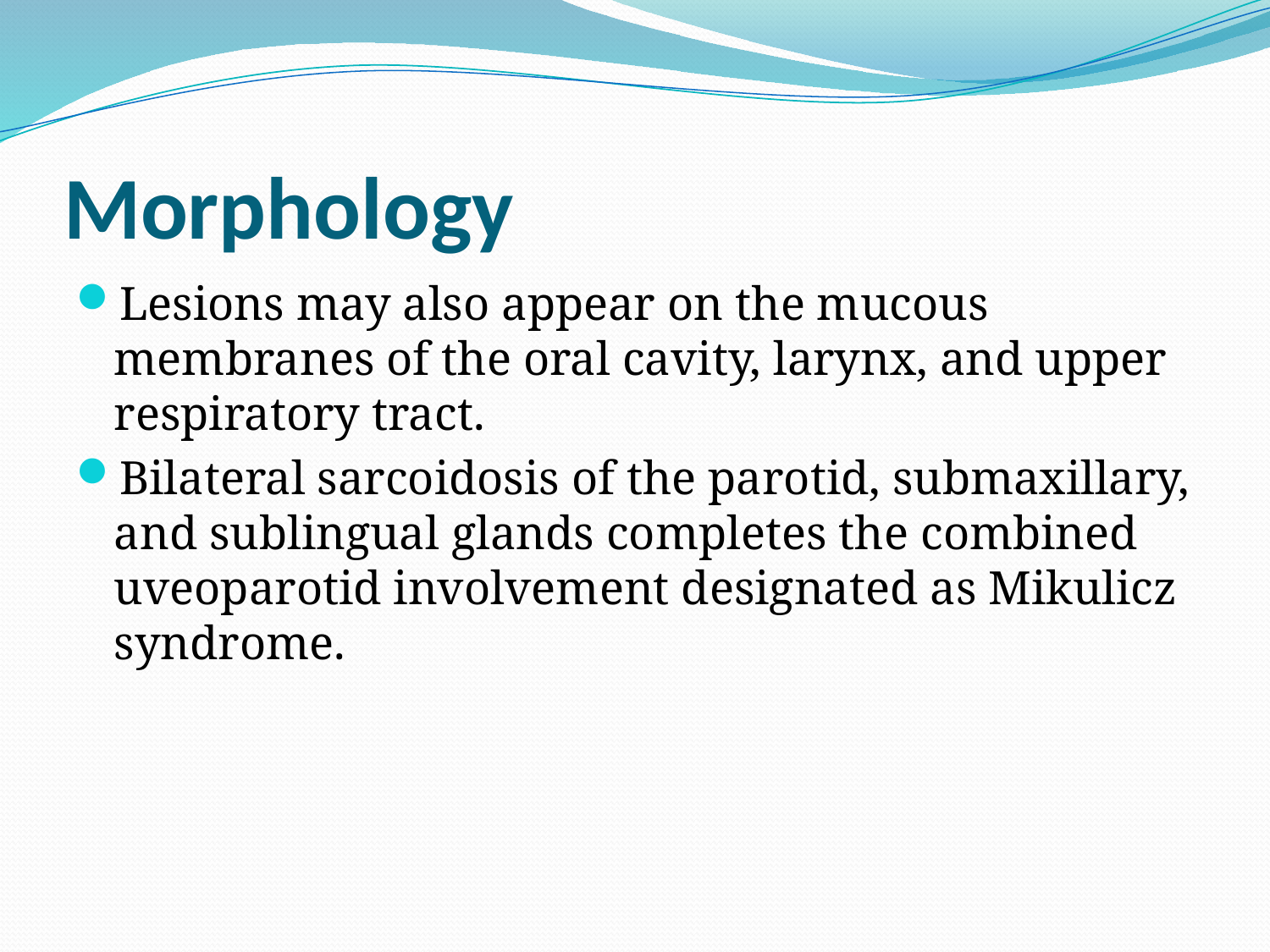

# Morphology
Lesions may also appear on the mucous membranes of the oral cavity, larynx, and upper respiratory tract.
Bilateral sarcoidosis of the parotid, submaxillary, and sublingual glands completes the combined uveoparotid involvement designated as Mikulicz syndrome.